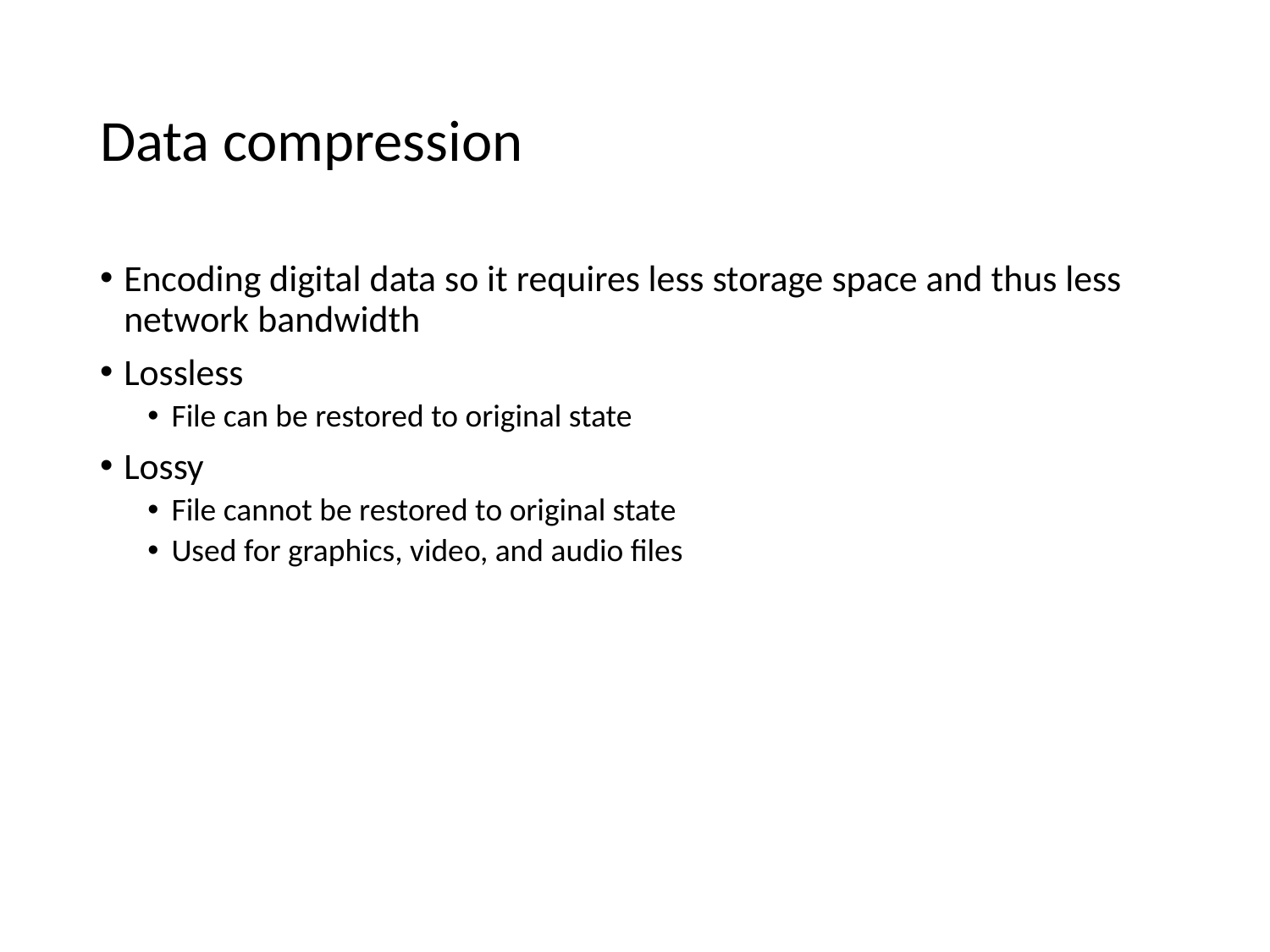

# Data compression
Encoding digital data so it requires less storage space and thus less network bandwidth
Lossless
File can be restored to original state
Lossy
File cannot be restored to original state
Used for graphics, video, and audio files